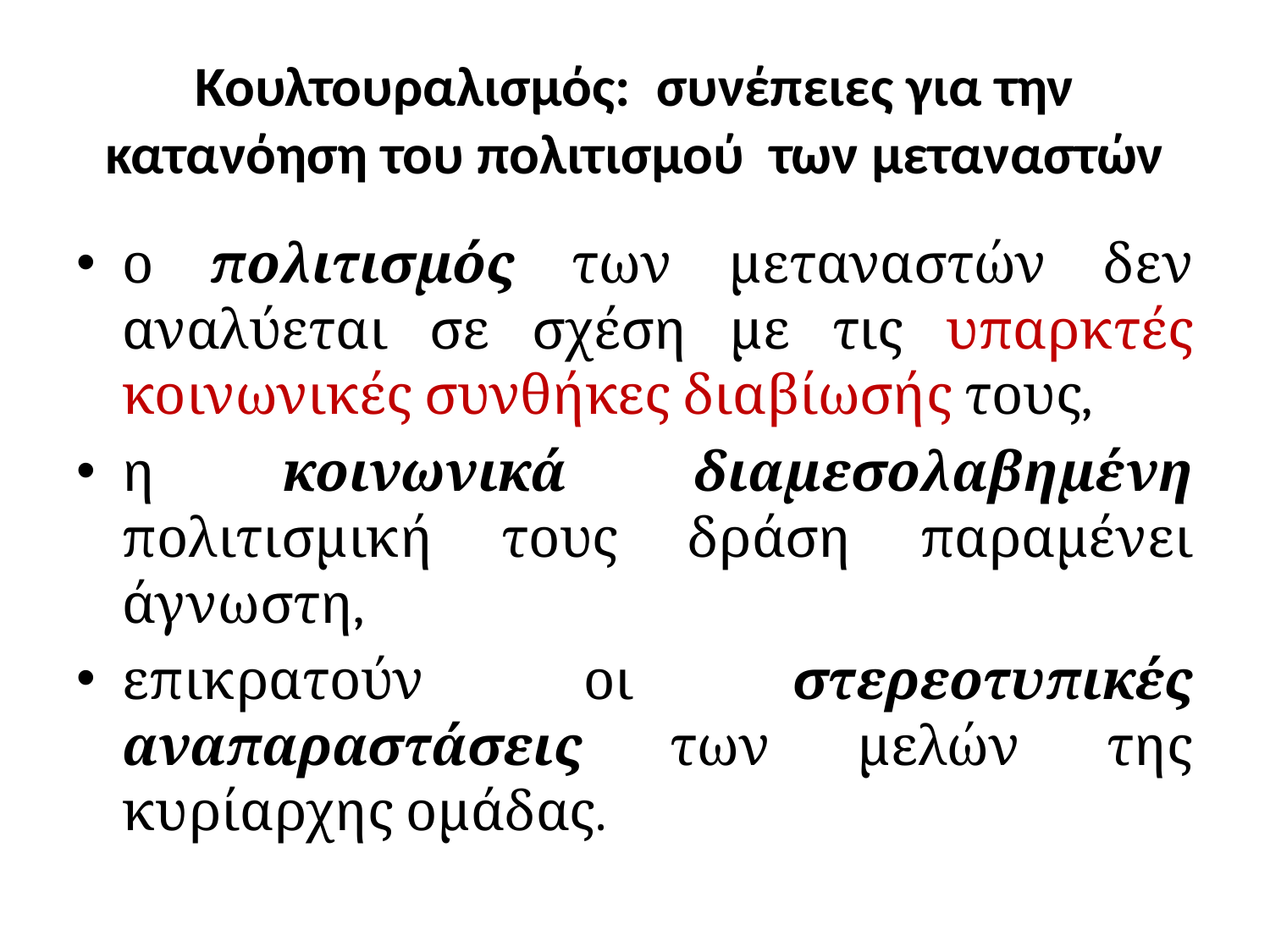

# Κουλτουραλισμός:  συνέπειες για την κατανόηση του πολιτισμού  των μεταναστών
ο πολιτισμός των μεταναστών δεν αναλύεται σε σχέση με τις υπαρκτές κοινωνικές συνθήκες διαβίωσής τους,
η κοινωνικά διαμεσολαβημένη πολιτισμική τους δράση παραμένει άγνωστη,
επικρατούν οι στερεοτυπικές αναπαραστάσεις των μελών της κυρίαρχης ομάδας.